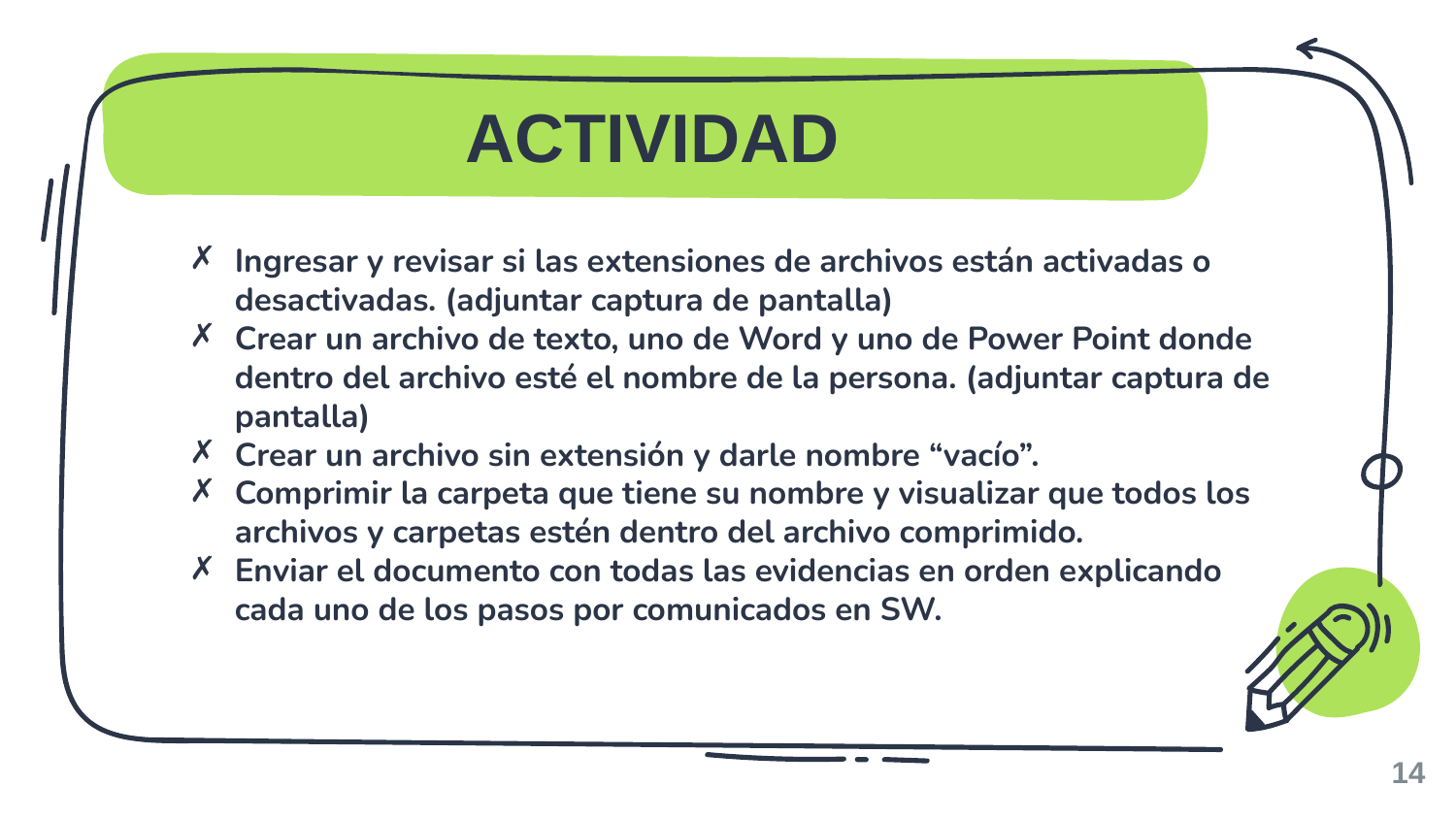

# ACTIVIDAD
Ingresar y revisar si las extensiones de archivos están activadas o desactivadas. (adjuntar captura de pantalla)
Crear un archivo de texto, uno de Word y uno de Power Point donde dentro del archivo esté el nombre de la persona. (adjuntar captura de pantalla)
Crear un archivo sin extensión y darle nombre “vacío”.
Comprimir la carpeta que tiene su nombre y visualizar que todos los archivos y carpetas estén dentro del archivo comprimido.
Enviar el documento con todas las evidencias en orden explicando cada uno de los pasos por comunicados en SW.

14